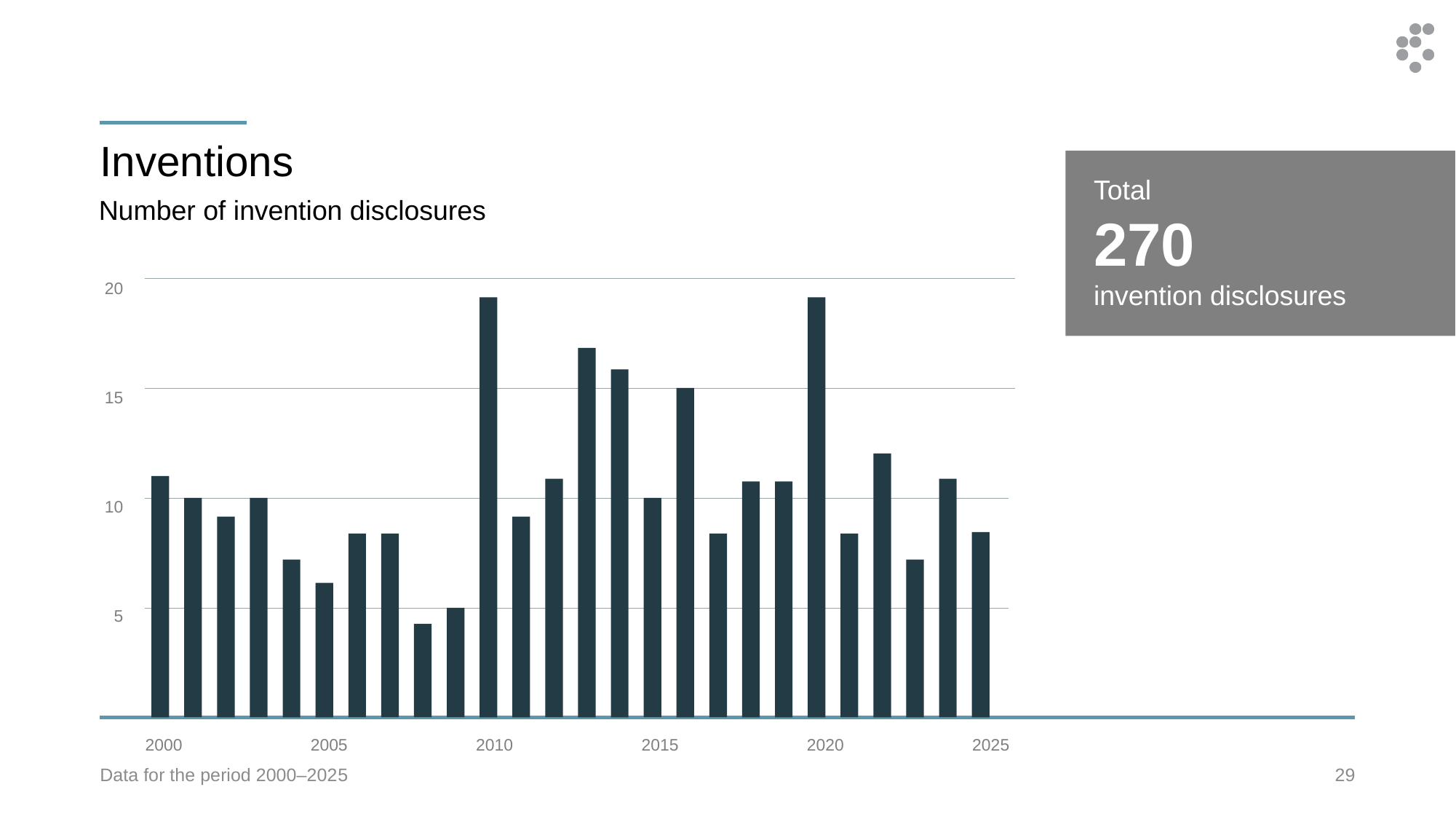

# Inventions
Total
270
invention disclosures
Number of invention disclosures

20

15

10

5

2000
2005
2010
2015
2020
2025
Data for the period 2000–2025
29